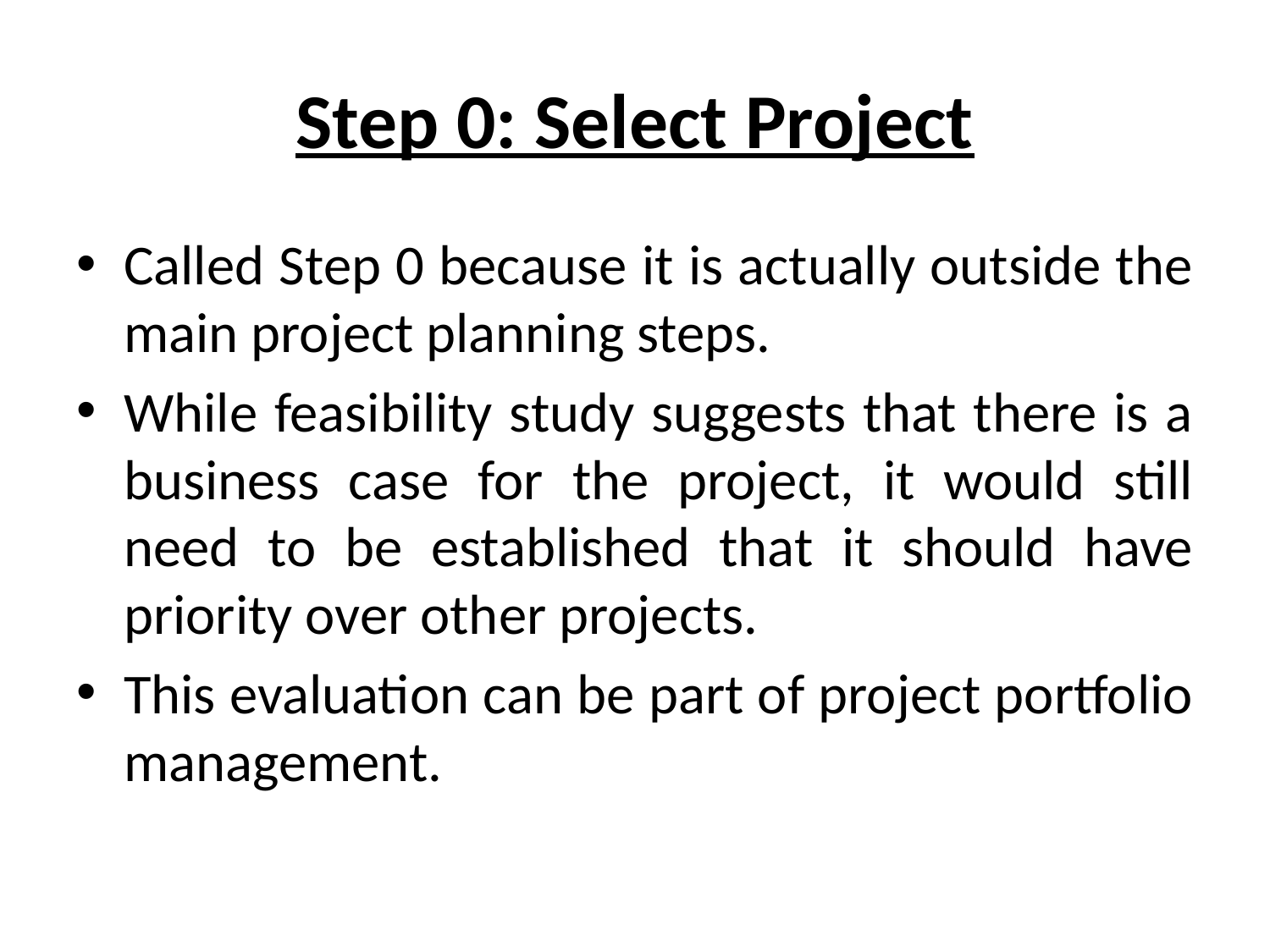

# Step 0: Select Project
Called Step 0 because it is actually outside the main project planning steps.
While feasibility study suggests that there is a business case for the project, it would still need to be established that it should have priority over other projects.
This evaluation can be part of project portfolio management.